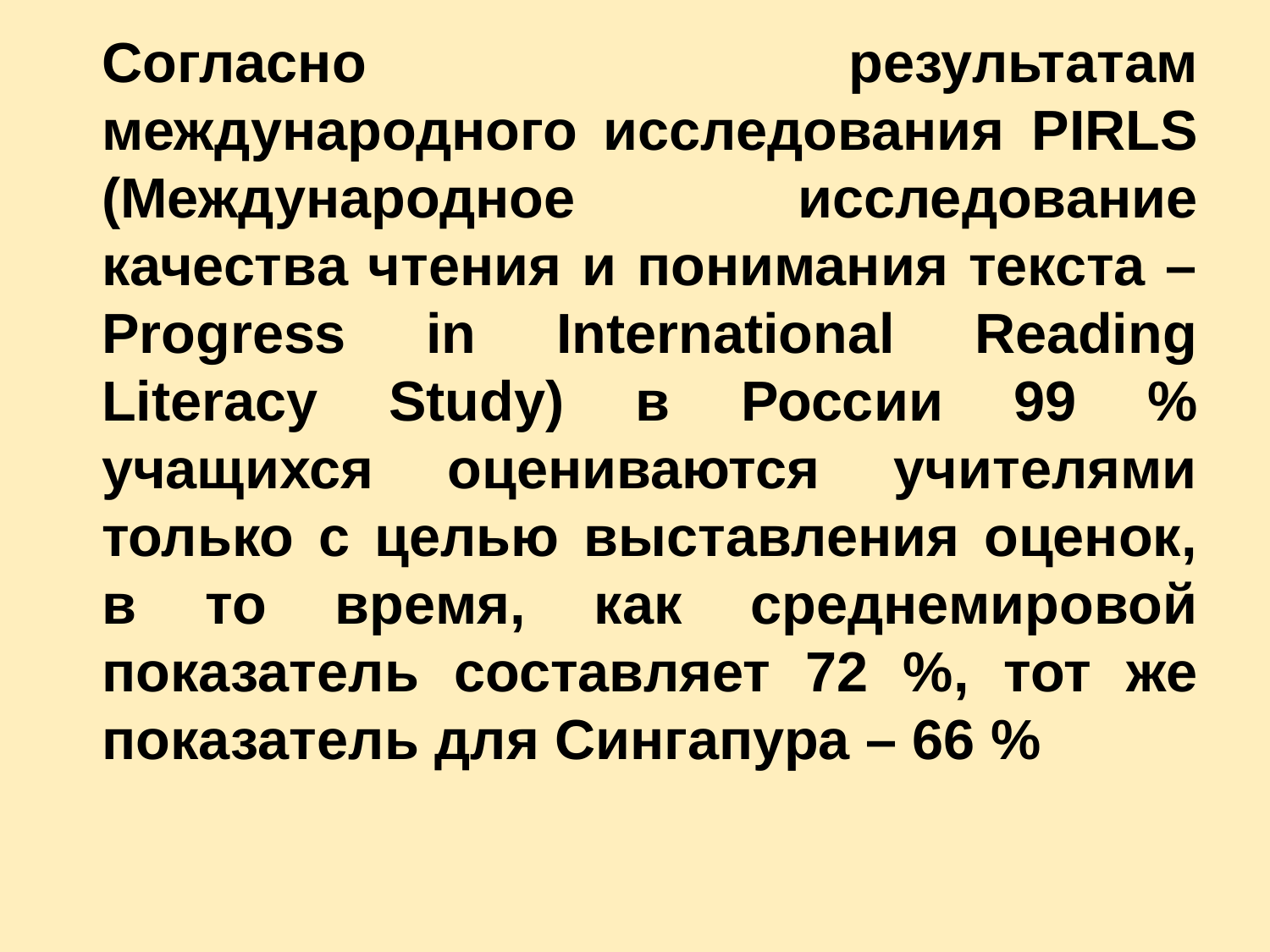

Согласно результатам международного исследования PIRLS (Международное исследование качества чтения и понимания текста – Progress in International Reading Literacy Study) в России 99 % учащихся оцениваются учителями только с целью выставления оценок, в то время, как среднемировой показатель составляет 72 %, тот же показатель для Сингапура – 66 %